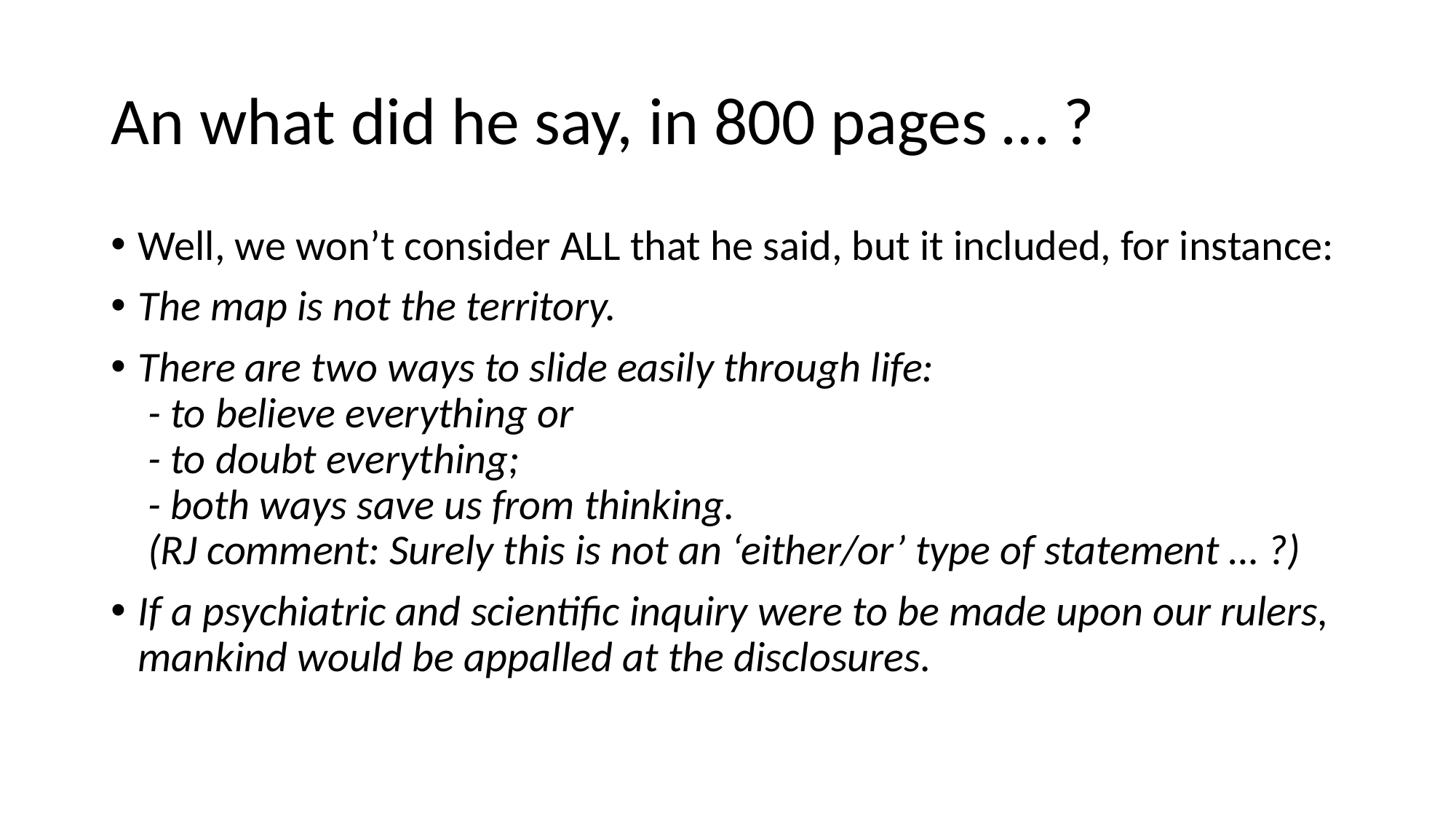

# An what did he say, in 800 pages … ?
Well, we won’t consider ALL that he said, but it included, for instance:
The map is not the territory.
There are two ways to slide easily through life:
 - to believe everything or
 - to doubt everything;
 - both ways save us from thinking.
 (RJ comment: Surely this is not an ‘either/or’ type of statement … ?)
If a psychiatric and scientific inquiry were to be made upon our rulers, mankind would be appalled at the disclosures.